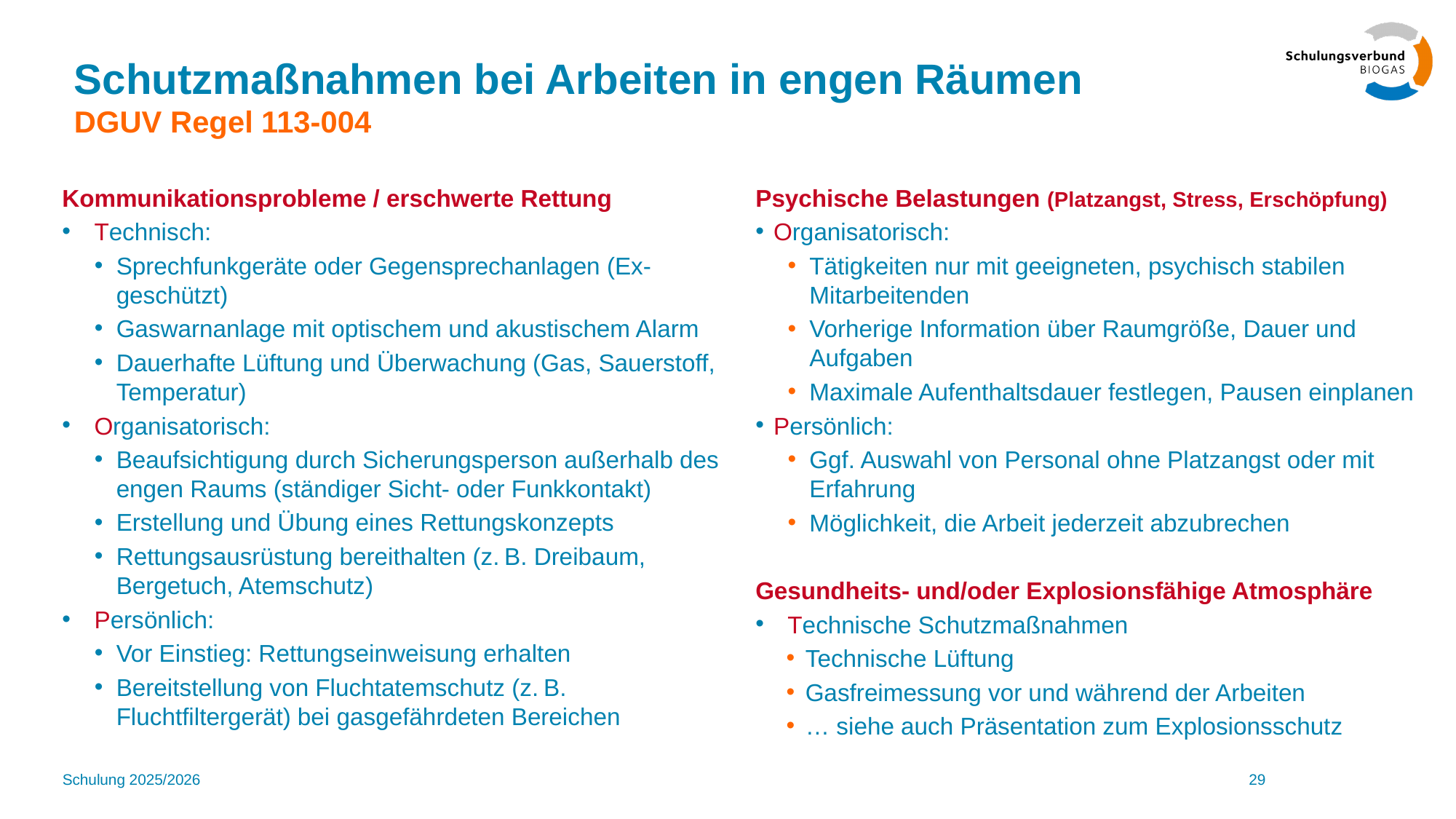

# Schutzmaßnahmen bei Arbeiten in engen Räumen DGUV Regel 113-004
Kommunikationsprobleme / erschwerte Rettung
Technisch:
Sprechfunkgeräte oder Gegensprechanlagen (Ex-geschützt)
Gaswarnanlage mit optischem und akustischem Alarm
Dauerhafte Lüftung und Überwachung (Gas, Sauerstoff, Temperatur)
Organisatorisch:
Beaufsichtigung durch Sicherungsperson außerhalb des engen Raums (ständiger Sicht- oder Funkkontakt)
Erstellung und Übung eines Rettungskonzepts
Rettungsausrüstung bereithalten (z. B. Dreibaum, Bergetuch, Atemschutz)
Persönlich:
Vor Einstieg: Rettungseinweisung erhalten
Bereitstellung von Fluchtatemschutz (z. B. Fluchtfiltergerät) bei gasgefährdeten Bereichen

Psychische Belastungen (Platzangst, Stress, Erschöpfung)
Organisatorisch:
Tätigkeiten nur mit geeigneten, psychisch stabilen Mitarbeitenden
Vorherige Information über Raumgröße, Dauer und Aufgaben
Maximale Aufenthaltsdauer festlegen, Pausen einplanen
Persönlich:
Ggf. Auswahl von Personal ohne Platzangst oder mit Erfahrung
Möglichkeit, die Arbeit jederzeit abzubrechen

Gesundheits- und/oder Explosionsfähige Atmosphäre
Technische Schutzmaßnahmen
Technische Lüftung
Gasfreimessung vor und während der Arbeiten
… siehe auch Präsentation zum Explosionsschutz

Schulung 2025/2026
29